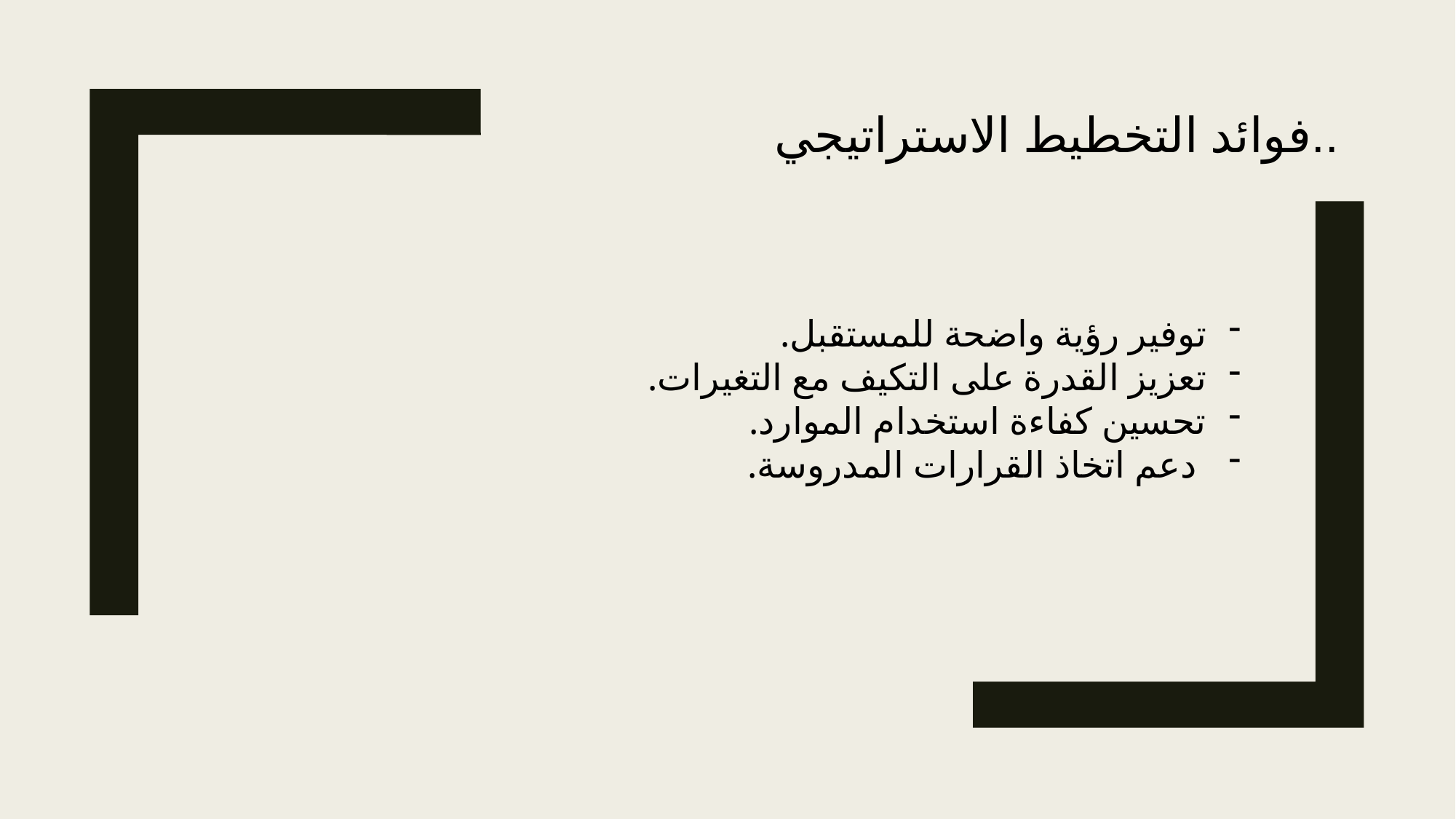

فوائد التخطيط الاستراتيجي..
توفير رؤية واضحة للمستقبل.
تعزيز القدرة على التكيف مع التغيرات.
تحسين كفاءة استخدام الموارد.
 دعم اتخاذ القرارات المدروسة.